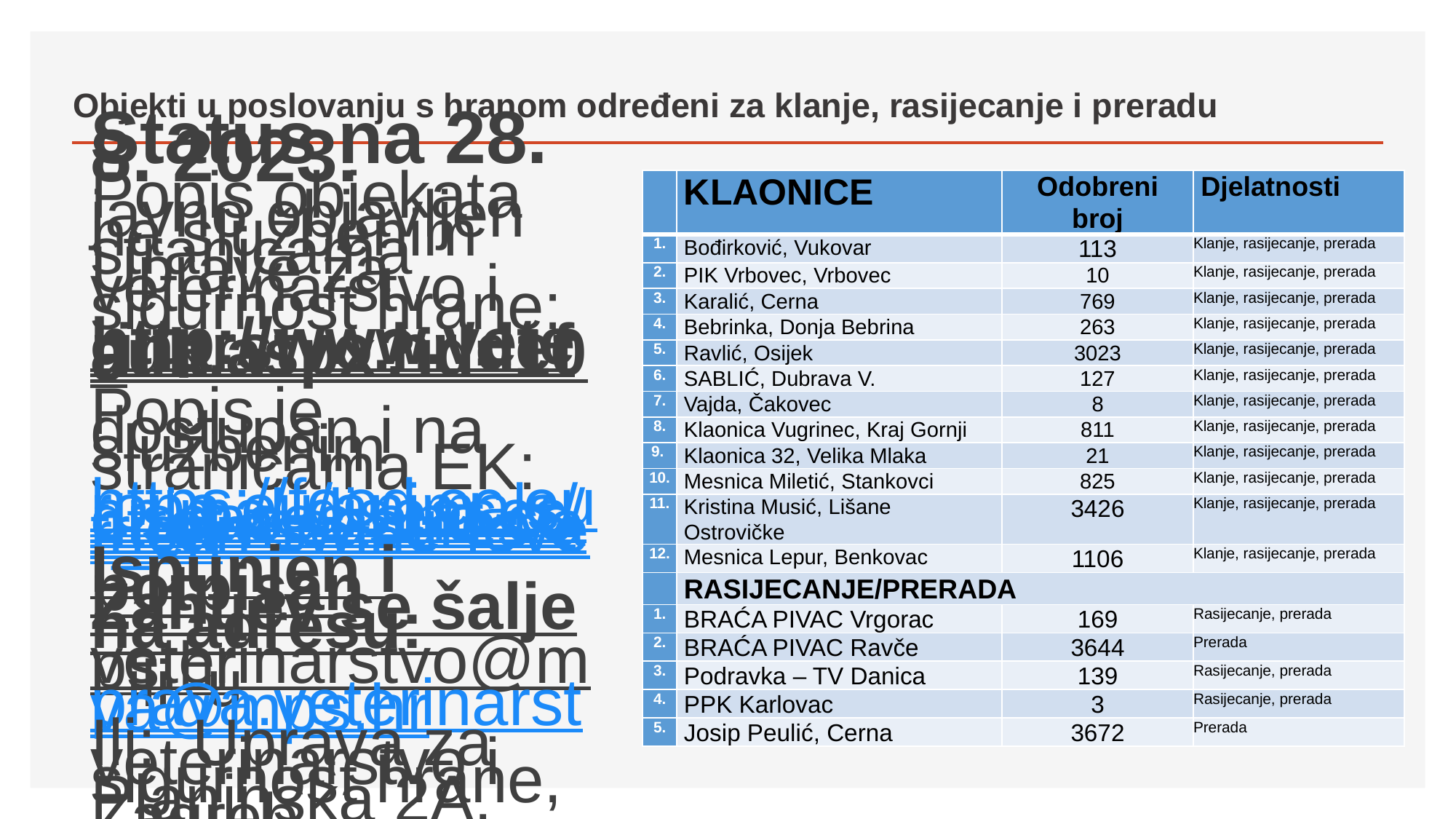

# Objekti u poslovanju s hranom određeni za klanje, rasijecanje i preradu
Status na 28. 8. 2023.
Popis objekata javno objavljen na službenim stranicama Uprave za veterinarstvo i sigurnost hrane:
http://www.veterinarstvo.hr/default.aspx?id=109
Popis je dostupan i na službenim stranicama EK:
https://food.ec.europa.eu/animals/animal-diseases/diseases-and-control-measures/african-swine-fever_en
Ispunjen i potpisan Zahtjev se šalje na adresu:
veterinarstvo@mps.hr  ili  uprava.veterinarstva@mps.hr
Ili:  Uprava za veterinarstvo i sigurnost hrane, Planinska 2A,   Zagreb

|  | KLAONICE | Odobreni broj | Djelatnosti |
| --- | --- | --- | --- |
| 1. | Bođirković, Vukovar | 113 | Klanje, rasijecanje, prerada |
| 2. | PIK Vrbovec, Vrbovec | 10 | Klanje, rasijecanje, prerada |
| 3. | Karalić, Cerna | 769 | Klanje, rasijecanje, prerada |
| 4. | Bebrinka, Donja Bebrina | 263 | Klanje, rasijecanje, prerada |
| 5. | Ravlić, Osijek | 3023 | Klanje, rasijecanje, prerada |
| 6. | SABLIĆ, Dubrava V. | 127 | Klanje, rasijecanje, prerada |
| 7. | Vajda, Čakovec | 8 | Klanje, rasijecanje, prerada |
| 8. | Klaonica Vugrinec, Kraj Gornji | 811 | Klanje, rasijecanje, prerada |
| 9. | Klaonica 32, Velika Mlaka | 21 | Klanje, rasijecanje, prerada |
| 10. | Mesnica Miletić, Stankovci | 825 | Klanje, rasijecanje, prerada |
| 11. | Kristina Musić, Lišane Ostrovičke | 3426 | Klanje, rasijecanje, prerada |
| 12. | Mesnica Lepur, Benkovac | 1106 | Klanje, rasijecanje, prerada |
|  | RASIJECANJE/PRERADA |  |  |
| 1. | BRAĆA PIVAC Vrgorac | 169 | Rasijecanje, prerada |
| 2. | BRAĆA PIVAC Ravče | 3644 | Prerada |
| 3. | Podravka – TV Danica | 139 | Rasijecanje, prerada |
| 4. | PPK Karlovac | 3 | Rasijecanje, prerada |
| 5. | Josip Peulić, Cerna | 3672 | Prerada |